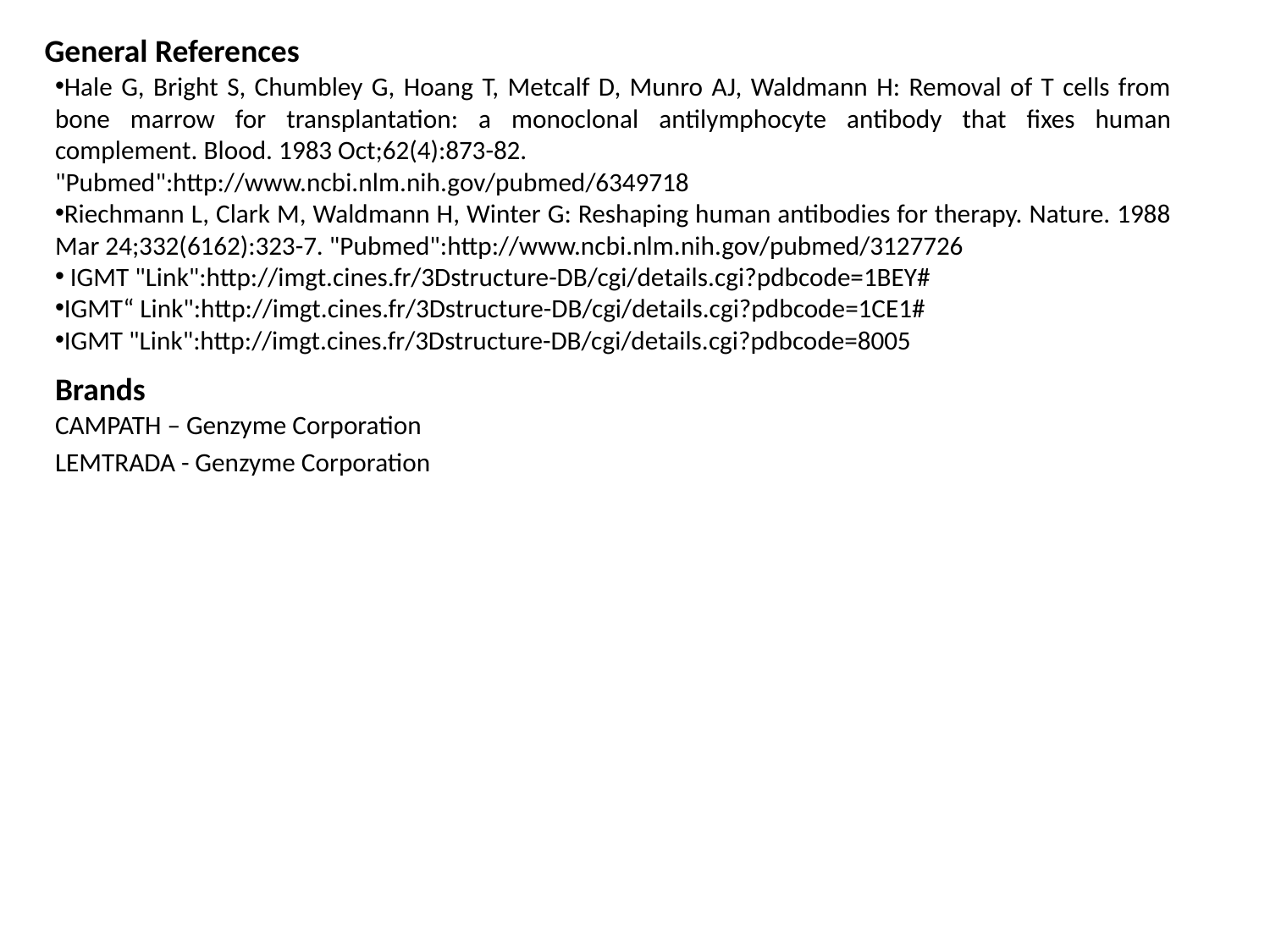

General References
Hale G, Bright S, Chumbley G, Hoang T, Metcalf D, Munro AJ, Waldmann H: Removal of T cells from bone marrow for transplantation: a monoclonal antilymphocyte antibody that fixes human complement. Blood. 1983 Oct;62(4):873-82.
"Pubmed":http://www.ncbi.nlm.nih.gov/pubmed/6349718
Riechmann L, Clark M, Waldmann H, Winter G: Reshaping human antibodies for therapy. Nature. 1988 Mar 24;332(6162):323-7. "Pubmed":http://www.ncbi.nlm.nih.gov/pubmed/3127726
 IGMT "Link":http://imgt.cines.fr/3Dstructure-DB/cgi/details.cgi?pdbcode=1BEY#
IGMT“ Link":http://imgt.cines.fr/3Dstructure-DB/cgi/details.cgi?pdbcode=1CE1#
IGMT "Link":http://imgt.cines.fr/3Dstructure-DB/cgi/details.cgi?pdbcode=8005
Brands
CAMPATH – Genzyme Corporation
LEMTRADA - Genzyme Corporation